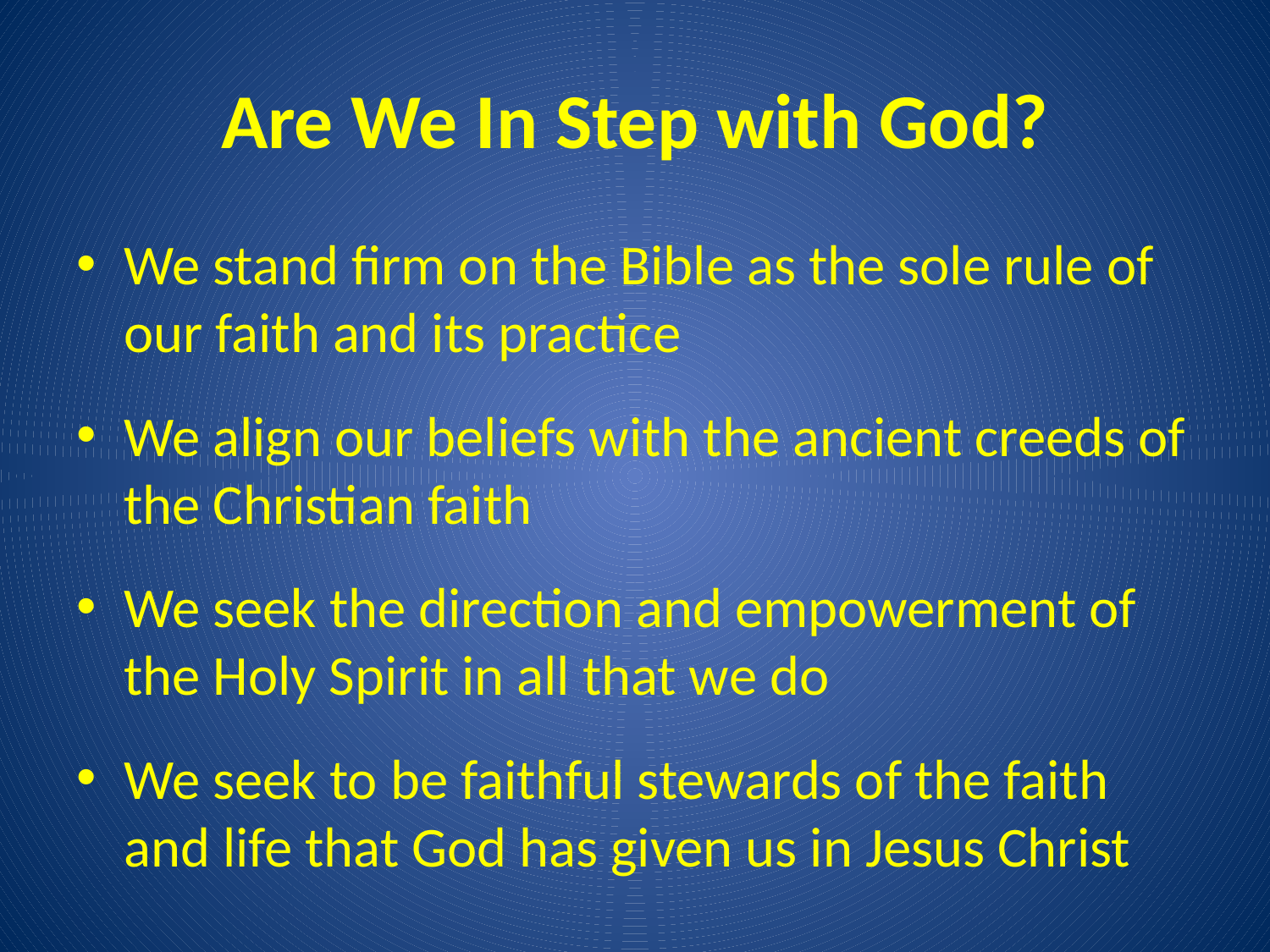

# Are We In Step with God?
We stand firm on the Bible as the sole rule of our faith and its practice

We align our beliefs with the ancient creeds of the Christian faith

We seek the direction and empowerment of the Holy Spirit in all that we do

We seek to be faithful stewards of the faith and life that God has given us in Jesus Christ